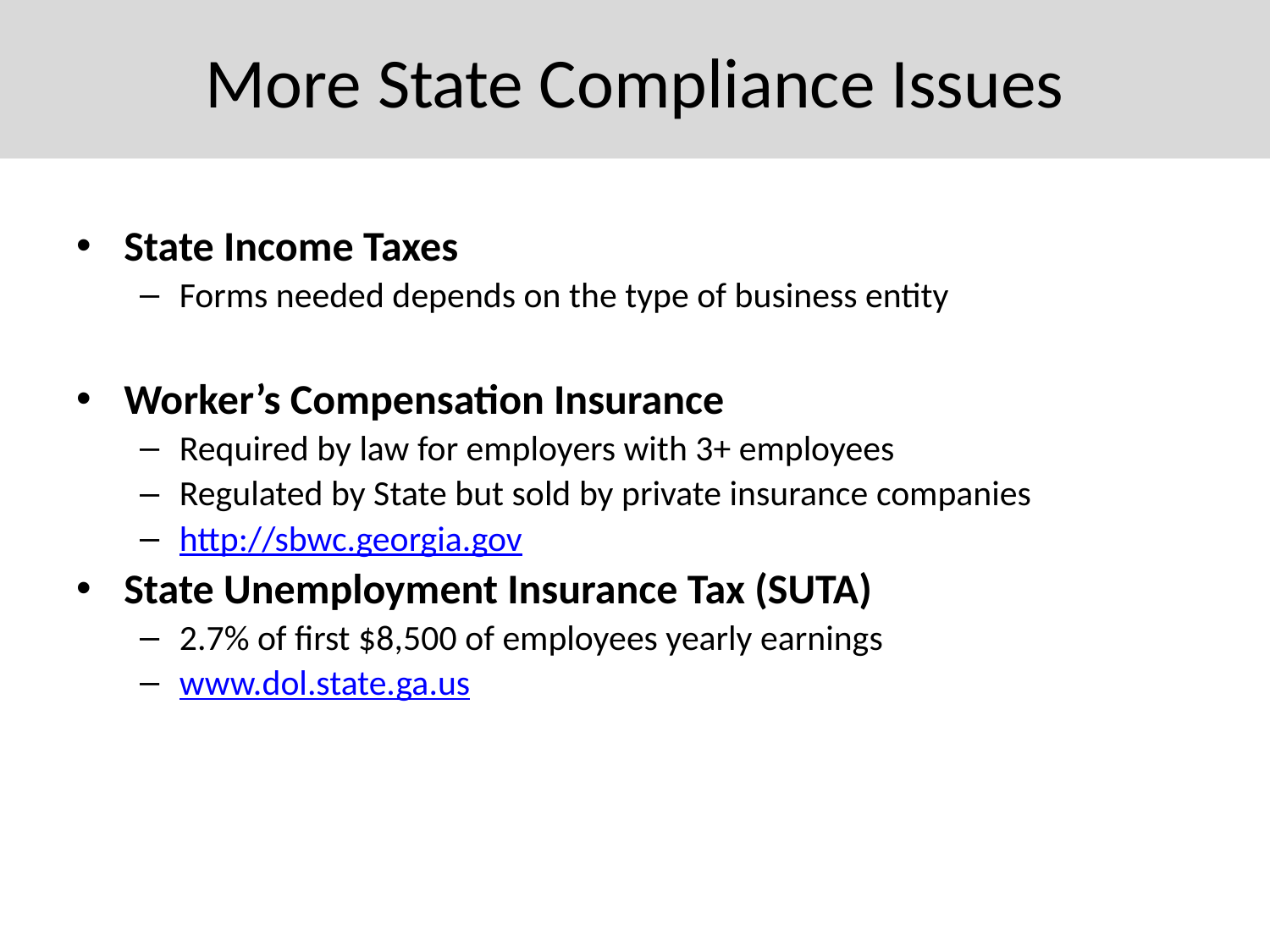

# More State Compliance Issues

State Income Taxes
Forms needed depends on the type of business entity

Worker’s Compensation Insurance
Required by law for employers with 3+ employees
Regulated by State but sold by private insurance companies
http://sbwc.georgia.gov
State Unemployment Insurance Tax (SUTA)
2.7% of first $8,500 of employees yearly earnings
www.dol.state.ga.us